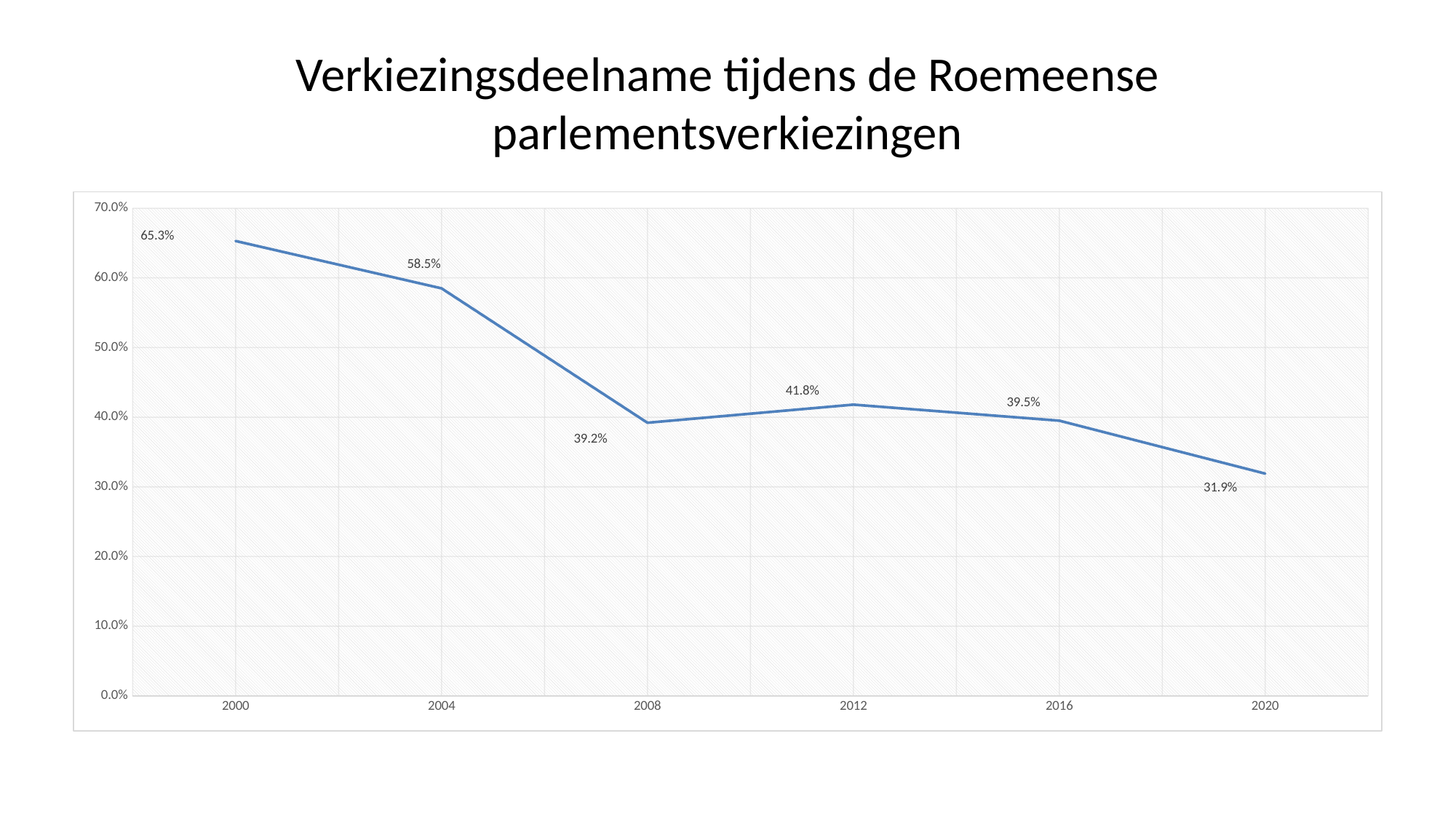

# Verkiezingsdeelname tijdens de Roemeense parlementsverkiezingen

### Chart

| Category | Série 1 |
|---|---|
| 2000 | 0.653 |
| 2004 | 0.585 |
| 2008 | 0.392 |
| 2012 | 0.418 |
| 2016 | 0.395 |
| 2020 | 0.319 |